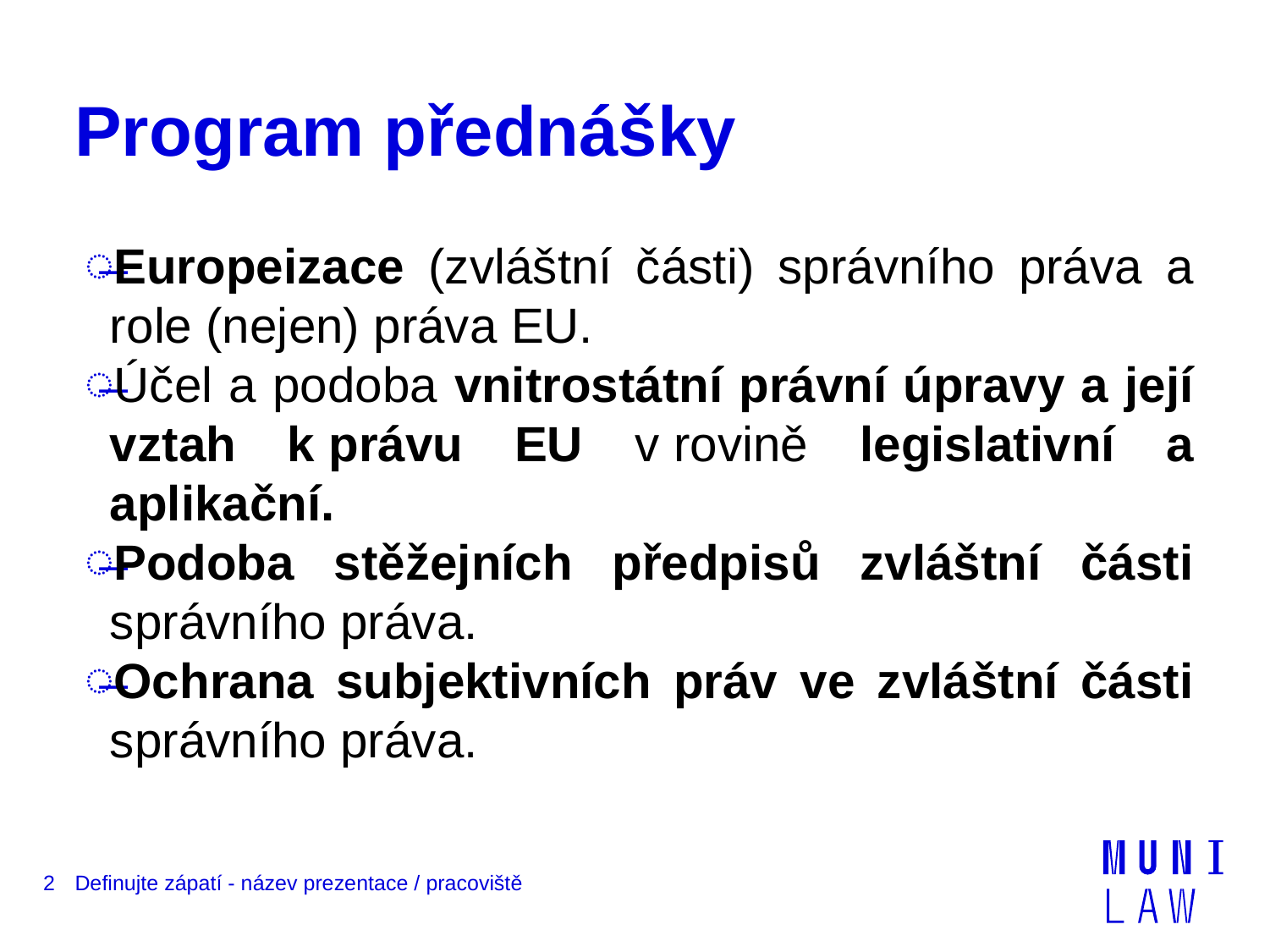

# Program přednášky
Europeizace (zvláštní části) správního práva a role (nejen) práva EU.
Účel a podoba vnitrostátní právní úpravy a její vztah k právu EU v rovině legislativní a aplikační.
Podoba stěžejních předpisů zvláštní části správního práva.
Ochrana subjektivních práv ve zvláštní části správního práva.

2
Definujte zápatí - název prezentace / pracoviště